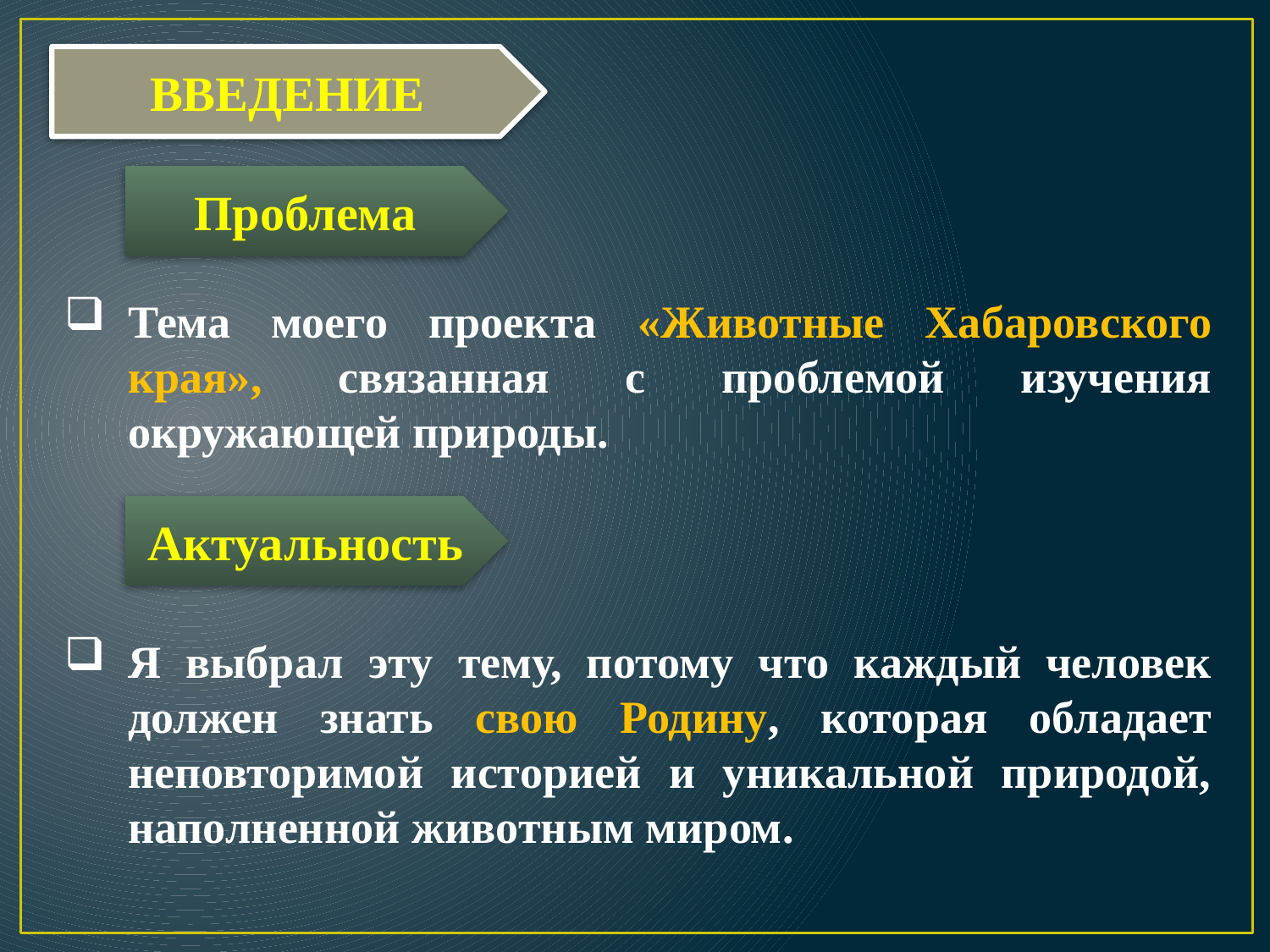

ВВЕДЕНИЕ
Проблема
Тема моего проекта «Животные Хабаровского края», связанная с проблемой изучения окружающей природы.
Актуальность
Я выбрал эту тему, потому что каждый человек должен знать свою Родину, которая обладает неповторимой историей и уникальной природой, наполненной животным миром.